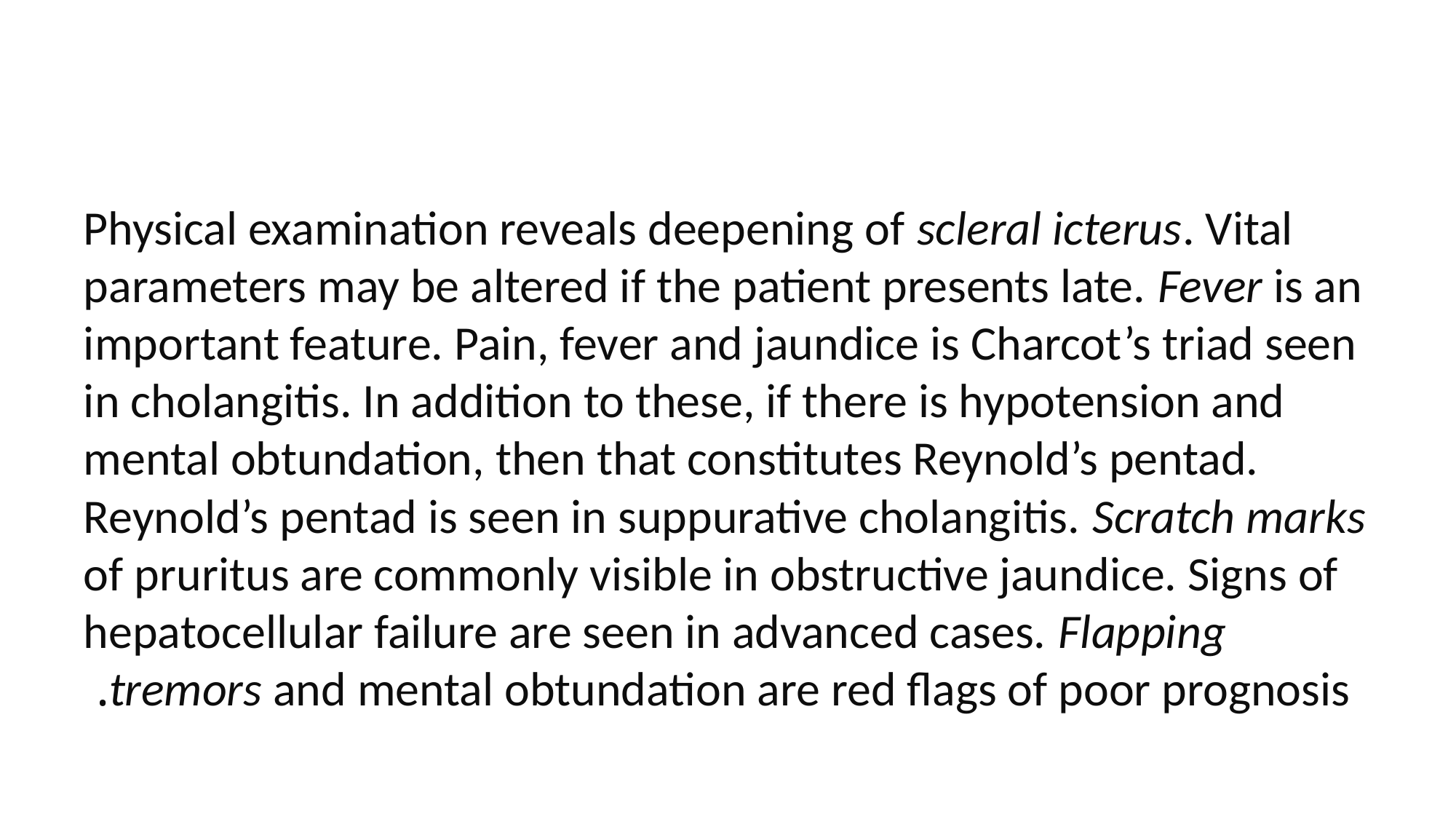

#
Physical examination reveals deepening of scleral icterus. Vital parameters may be altered if the patient presents late. Fever is an important feature. Pain, fever and jaundice is Charcot’s triad seen in cholangitis. In addition to these, if there is hypotension and mental obtundation, then that constitutes Reynold’s pentad. Reynold’s pentad is seen in suppurative cholangitis. Scratch marks of pruritus are commonly visible in obstructive jaundice. Signs of hepatocellular failure are seen in advanced cases. Flapping tremors and mental obtundation are red flags of poor prognosis.